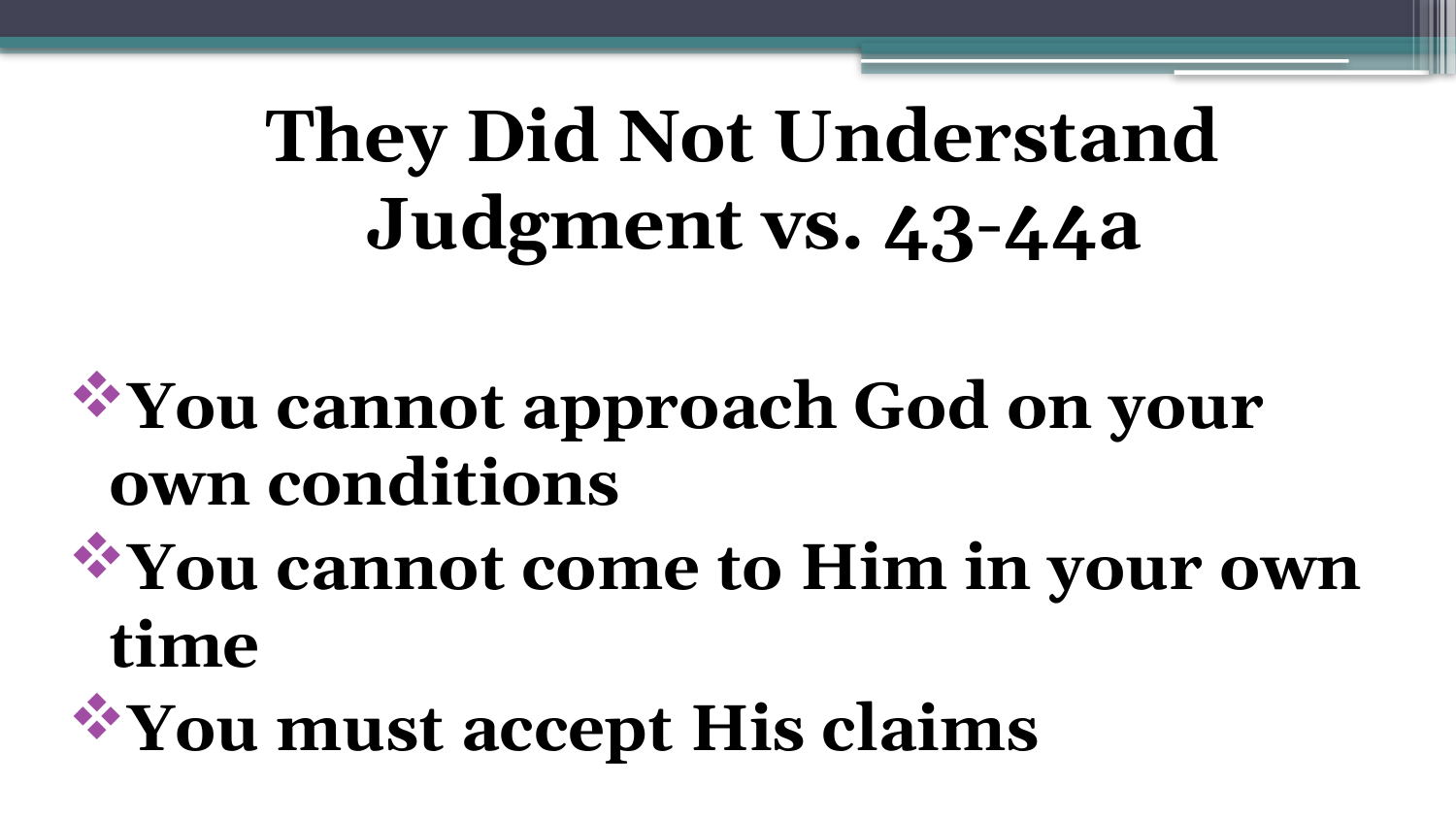

They Did Not Understand Judgment vs. 43-44a

You cannot approach God on your own conditions
You cannot come to Him in your own time
You must accept His claims